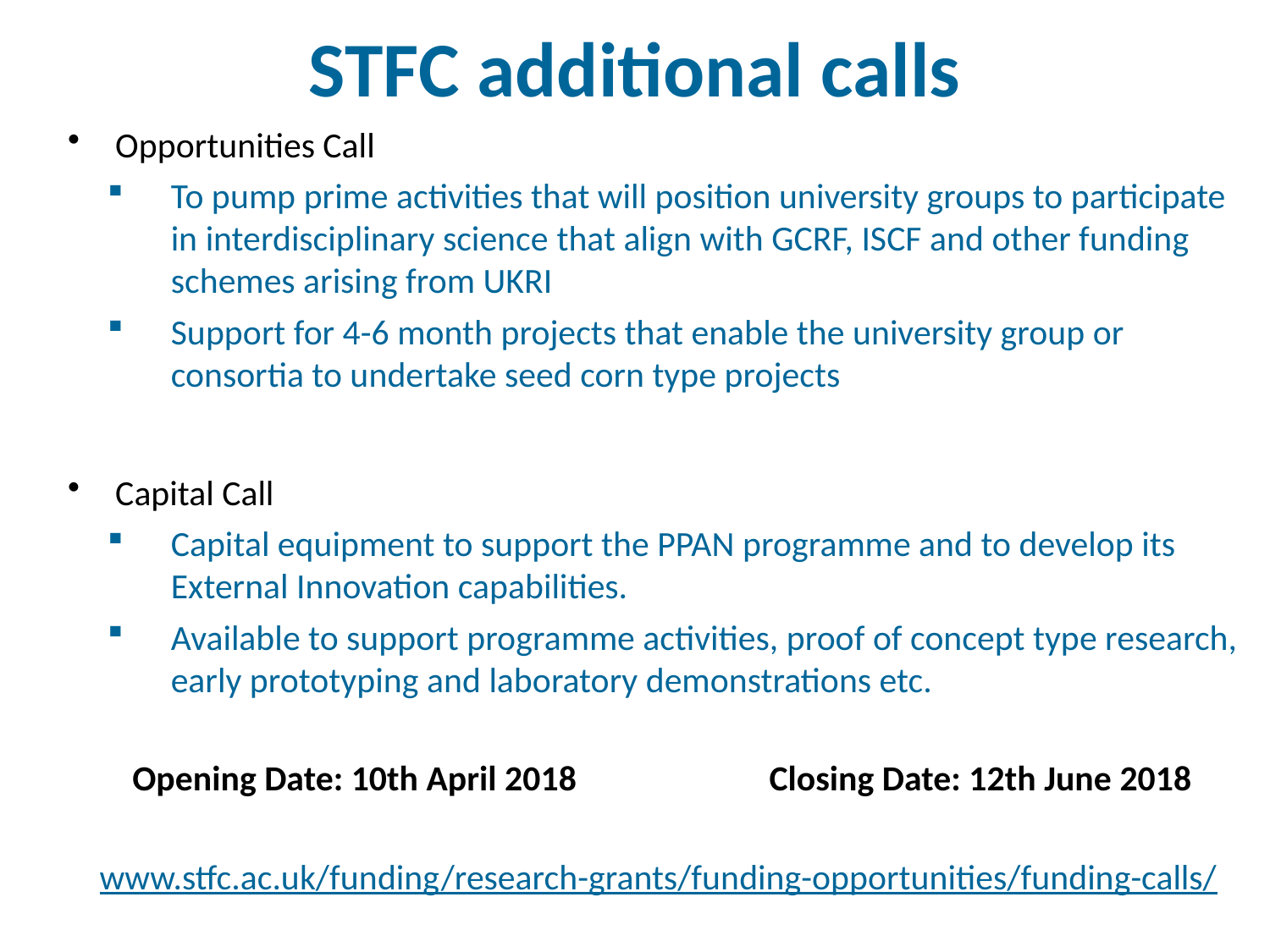

# STFC additional calls
Opportunities Call
To pump prime activities that will position university groups to participate in interdisciplinary science that align with GCRF, ISCF and other funding schemes arising from UKRI
Support for 4-6 month projects that enable the university group or consortia to undertake seed corn type projects

Capital Call
Capital equipment to support the PPAN programme and to develop its  External Innovation capabilities.
Available to support programme activities, proof of concept type research, early prototyping and laboratory demonstrations etc.

Opening Date: 10th April 2018                        Closing Date: 12th June 2018

www.stfc.ac.uk/funding/research-grants/funding-opportunities/funding-calls/